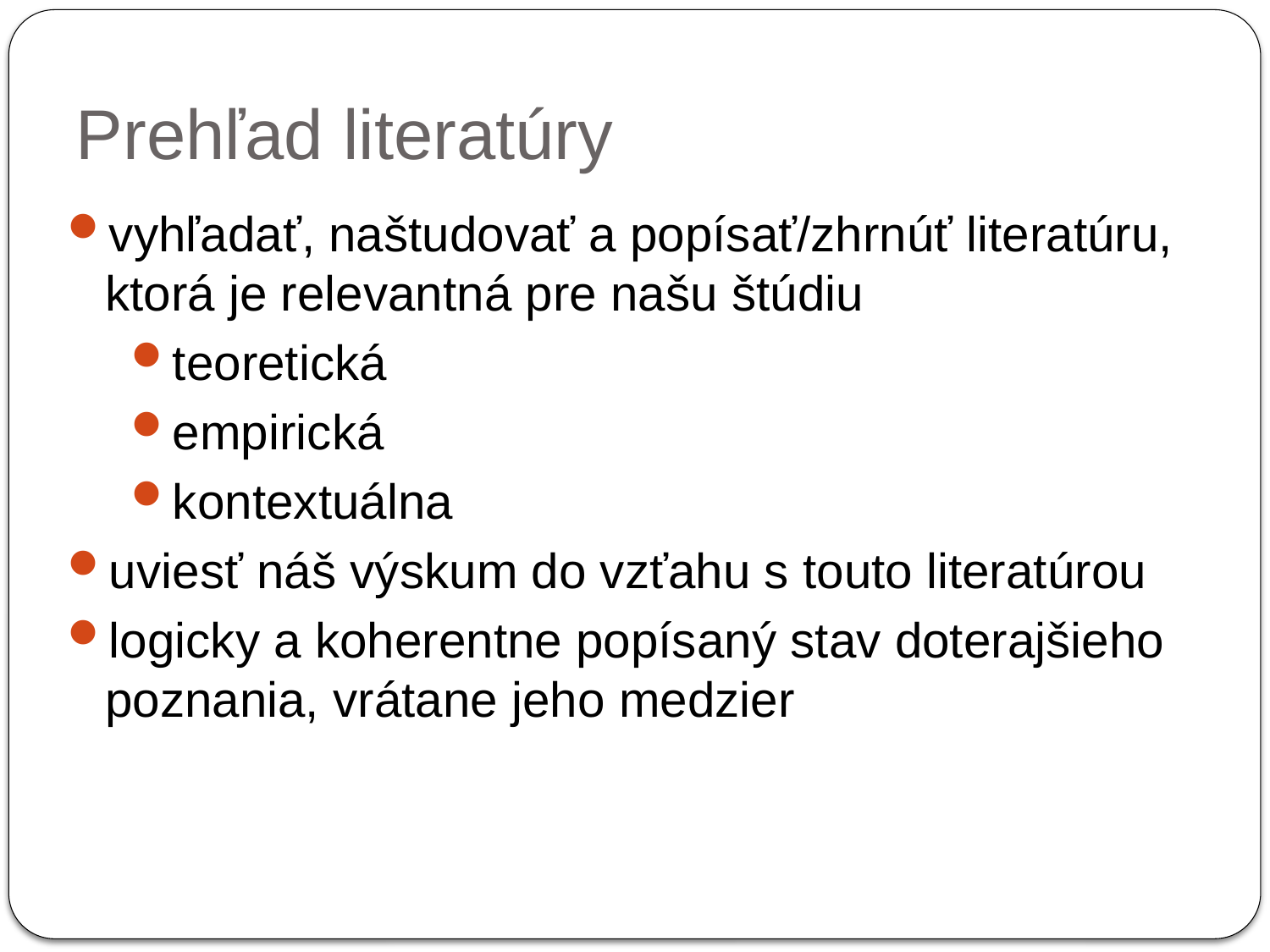

Prehľad literatúry
vyhľadať, naštudovať a popísať/zhrnúť literatúru, ktorá je relevantná pre našu štúdiu
teoretická
empirická
kontextuálna
uviesť náš výskum do vzťahu s touto literatúrou
logicky a koherentne popísaný stav doterajšieho poznania, vrátane jeho medzier